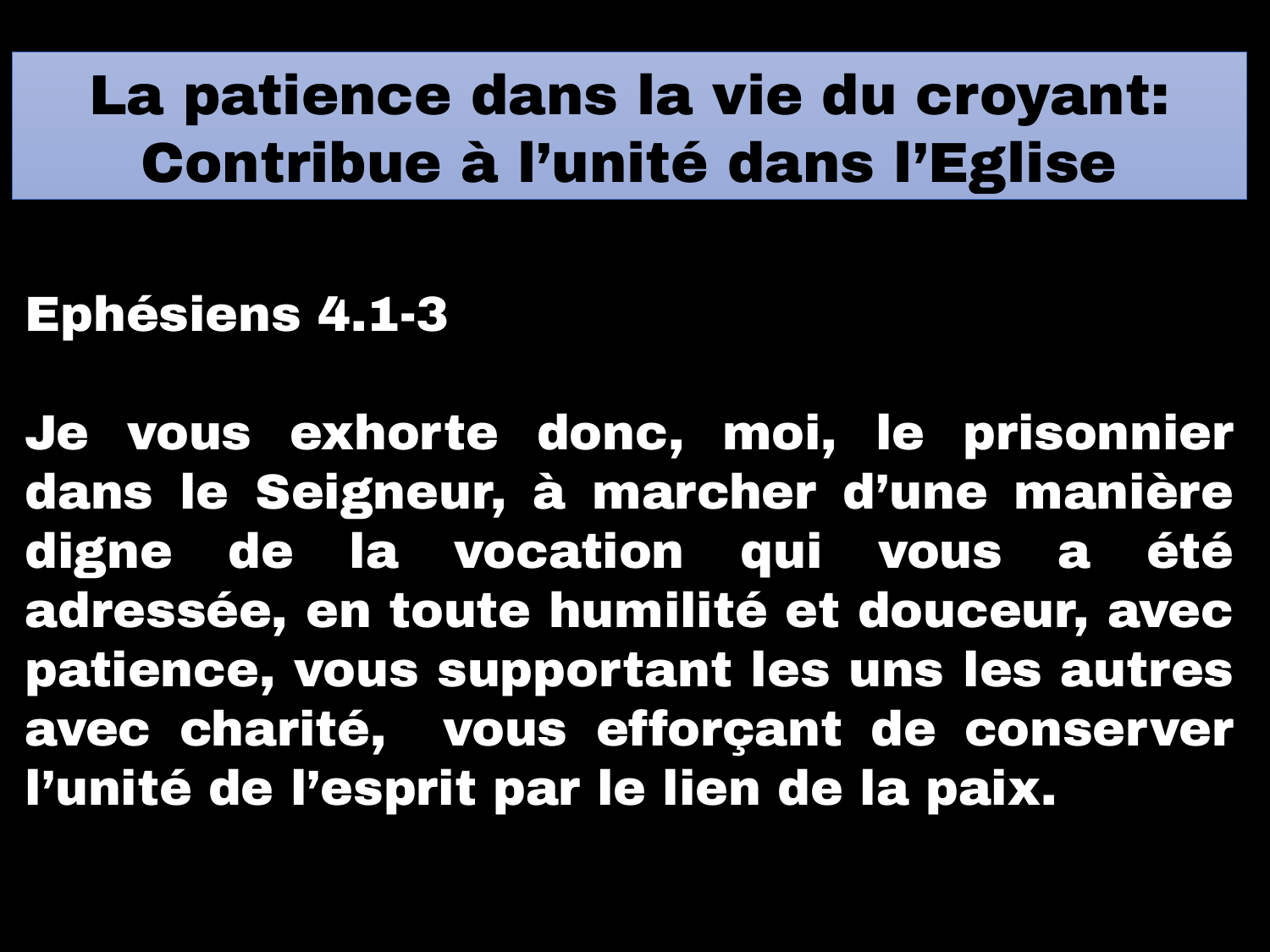

La patience dans la vie du croyant:
Contribue à l’unité dans l’Eglise
Ephésiens 4.1-3

Je vous exhorte donc, moi, le prisonnier dans le Seigneur, à marcher d’une manière digne de la vocation qui vous a été adressée, en toute humilité et douceur, avec patience, vous supportant les uns les autres avec charité,  vous efforçant de conserver l’unité de l’esprit par le lien de la paix.